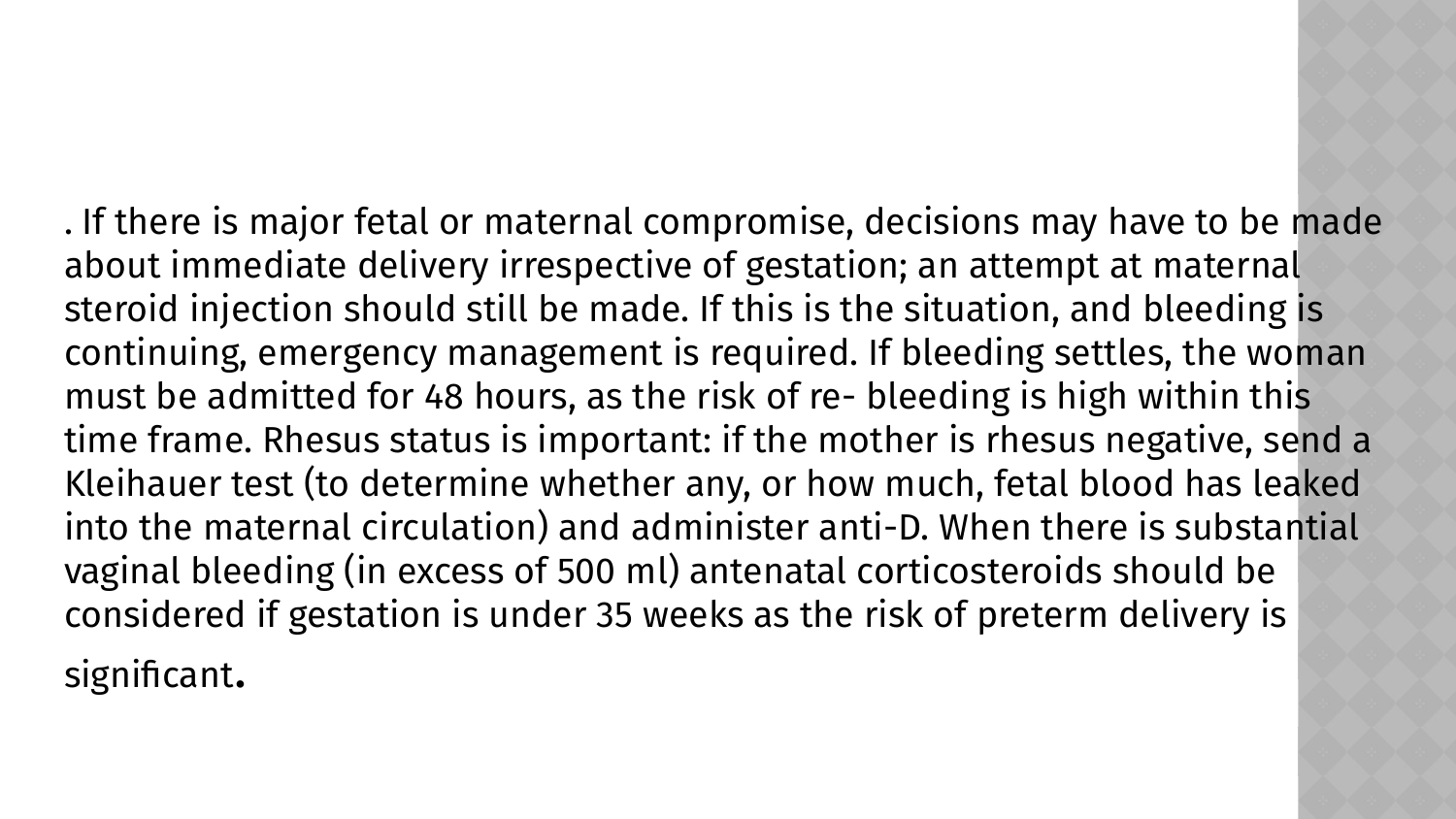

. If there is major fetal or maternal compromise, decisions may have to be made about immediate delivery irrespective of gestation; an attempt at maternal steroid injection should still be made. If this is the situation, and bleeding is continuing, emergency management is required. If bleeding settles, the woman must be admitted for 48 hours, as the risk of re- bleeding is high within this time frame. Rhesus status is important: if the mother is rhesus negative, send a Kleihauer test (to determine whether any, or how much, fetal blood has leaked into the maternal circulation) and administer anti-D. When there is substantial vaginal bleeding (in excess of 500 ml) antenatal corticosteroids should be considered if gestation is under 35 weeks as the risk of preterm delivery is significant.